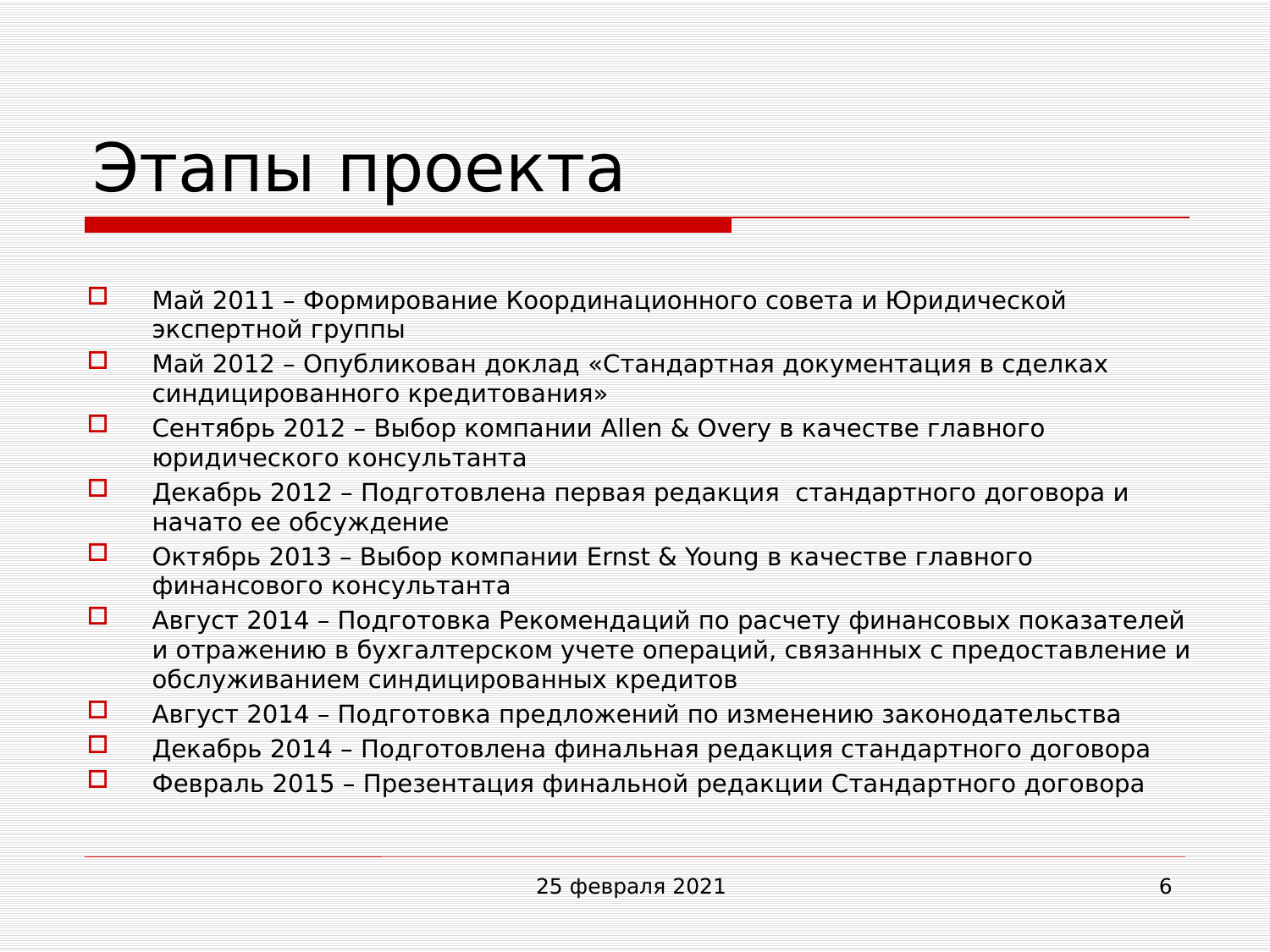

# Этапы проекта

Май 2011 – Формирование Координационного совета и Юридической экспертной группы
Май 2012 – Опубликован доклад «Стандартная документация в сделках синдицированного кредитования»
Сентябрь 2012 – Выбор компании Allen & Overy в качестве главного юридического консультанта
Декабрь 2012 – Подготовлена первая редакция  стандартного договора и начато ее обсуждение
Октябрь 2013 – Выбор компании Ernst & Young в качестве главного финансового консультанта
Август 2014 – Подготовка Рекомендаций по расчету финансовых показателей и отражению в бухгалтерском учете операций, связанных с предоставление и обслуживанием синдицированных кредитов
Август 2014 – Подготовка предложений по изменению законодательства
Декабрь 2014 – Подготовлена финальная редакция стандартного договора
Февраль 2015 – Презентация финальной редакции Стандартного договора
25 февраля 2021
6